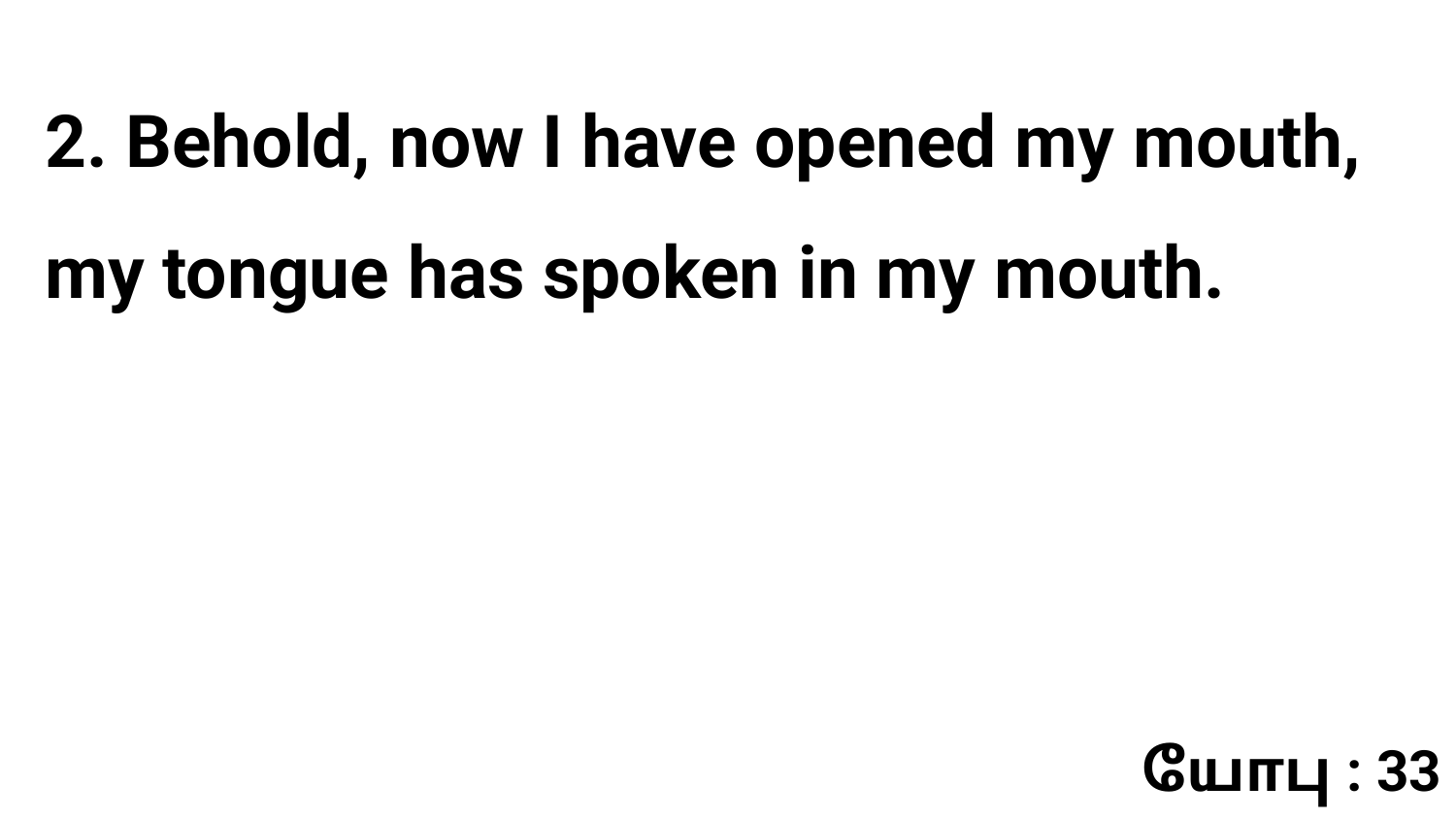

2. Behold, now I have opened my mouth, my tongue has spoken in my mouth.
யோபு : 33